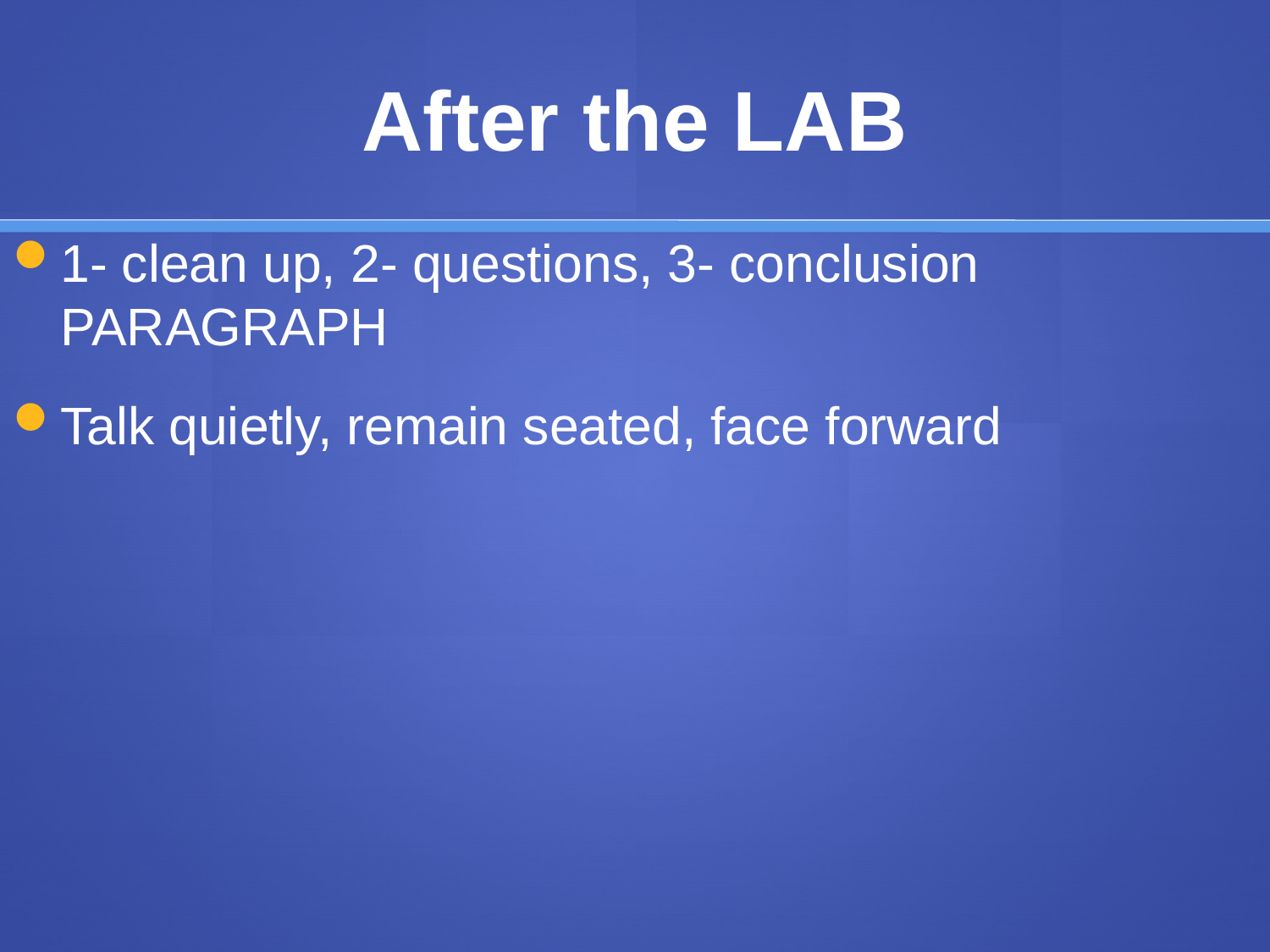

# After the LAB
1- clean up, 2- questions, 3- conclusion PARAGRAPH
Talk quietly, remain seated, face forward